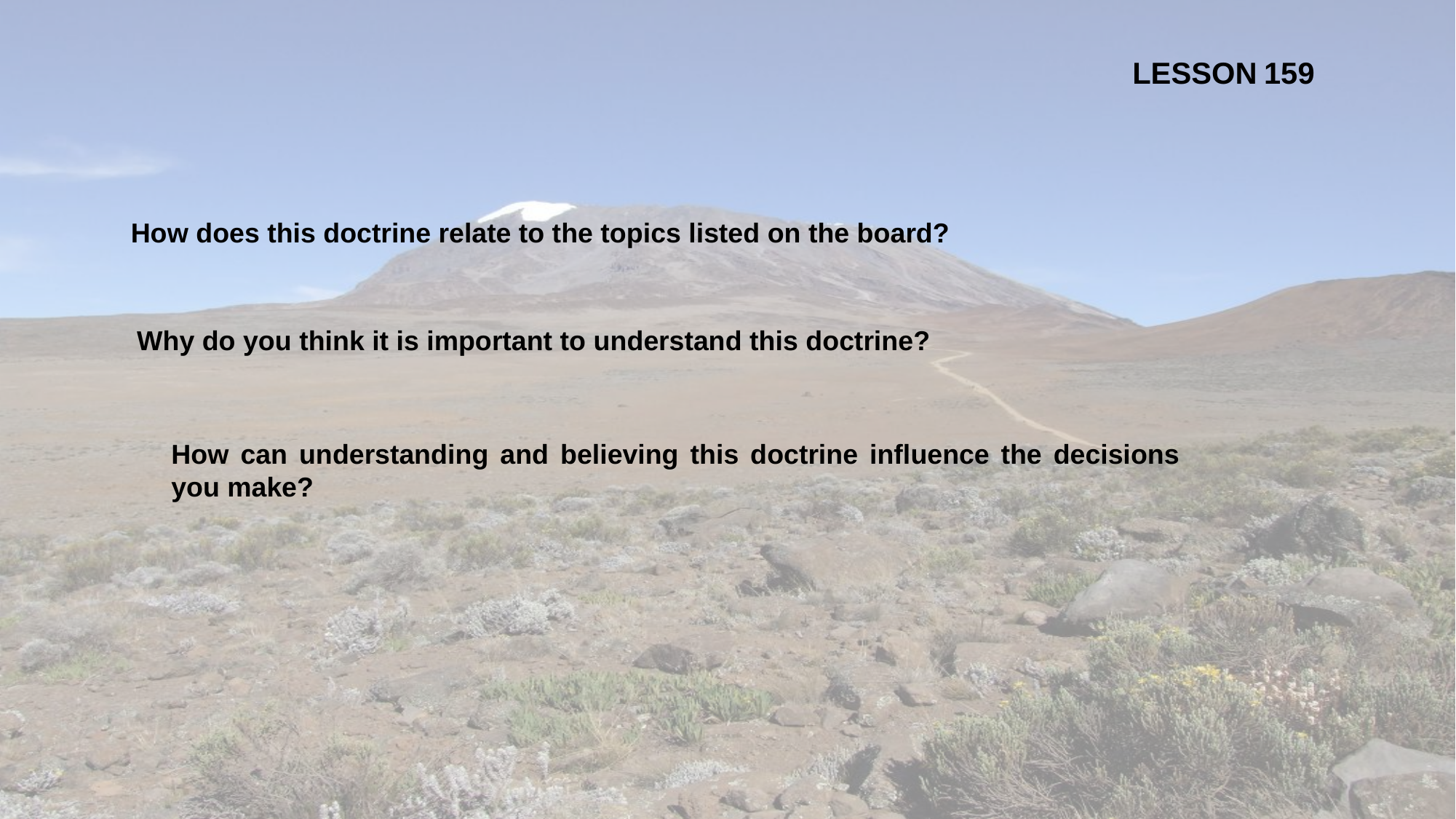

LESSON 159
How does this doctrine relate to the topics listed on the board?
Why do you think it is important to understand this doctrine?
How can understanding and believing this doctrine influence the decisions you make?